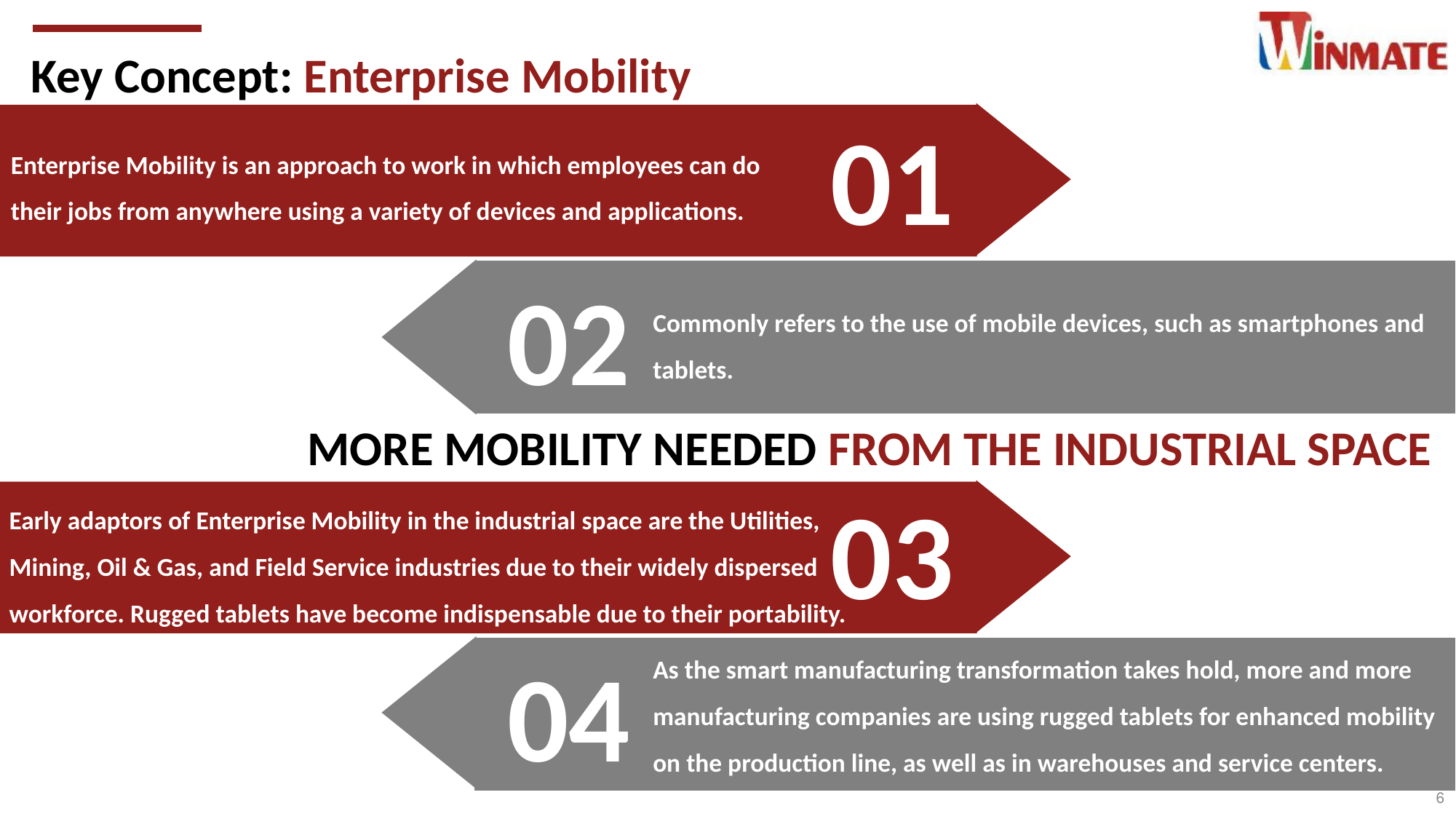

Key Concept: Enterprise Mobility
01

Enterprise Mobility is an approach to work in which employees can do their jobs from anywhere using a variety of devices and applications.

02

Commonly refers to the use of mobile devices, such as smartphones and tablets.

MORE MOBILITY NEEDED FROM THE INDUSTRIAL SPACE
03

Early adaptors of Enterprise Mobility in the industrial space are the Utilities, Mining, Oil & Gas, and Field Service industries due to their widely dispersed workforce. Rugged tablets have become indispensable due to their portability. mobility.

As the smart manufacturing transformation takes hold, more and more manufacturing companies are using rugged tablets for enhanced mobility on the production line, as well as in warehouses and service centers.
04

6